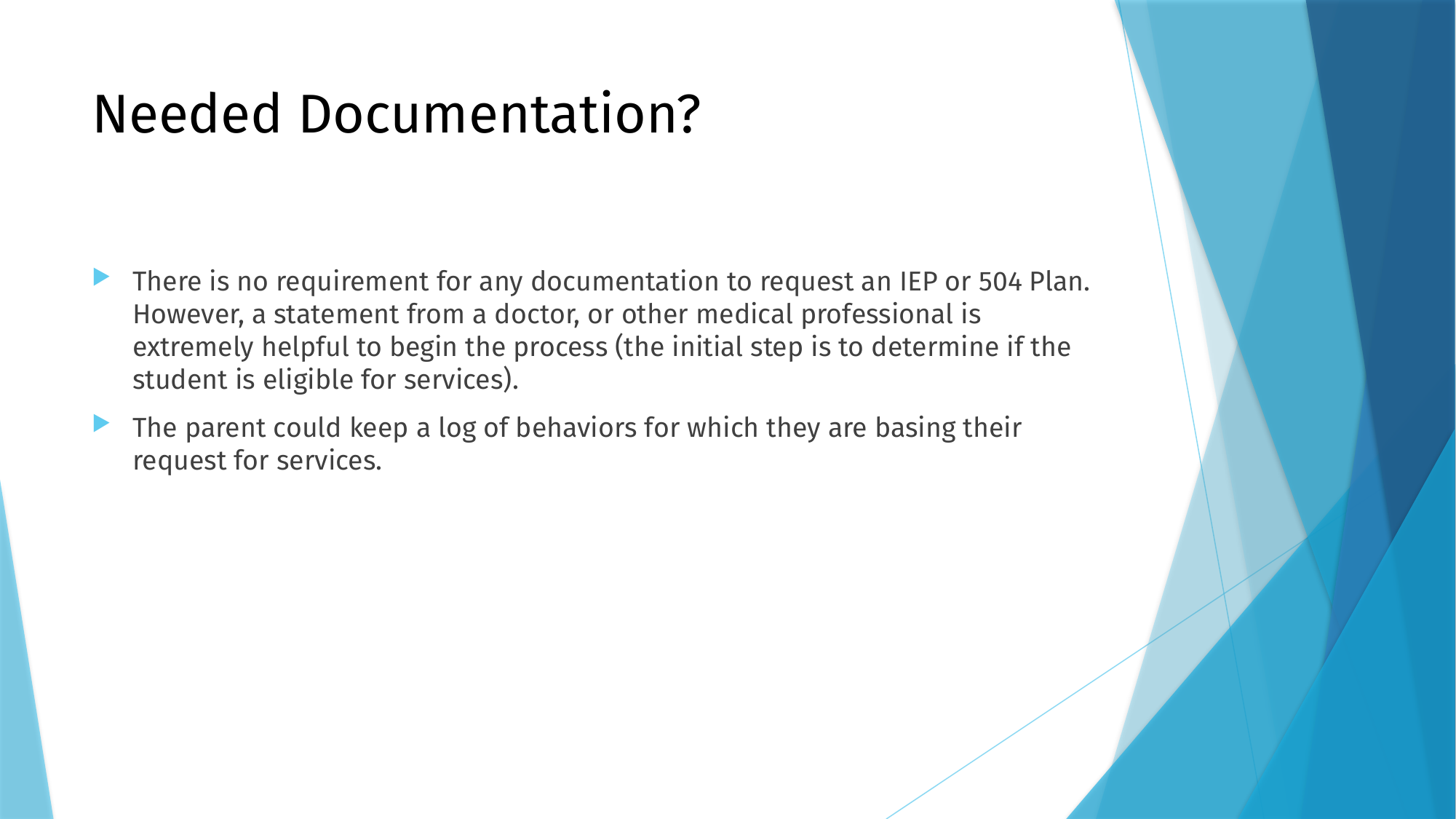

# Needed Documentation?
There is no requirement for any documentation to request an IEP or 504 Plan. However, a statement from a doctor, or other medical professional is extremely helpful to begin the process (the initial step is to determine if the student is eligible for services).
The parent could keep a log of behaviors for which they are basing their request for services.